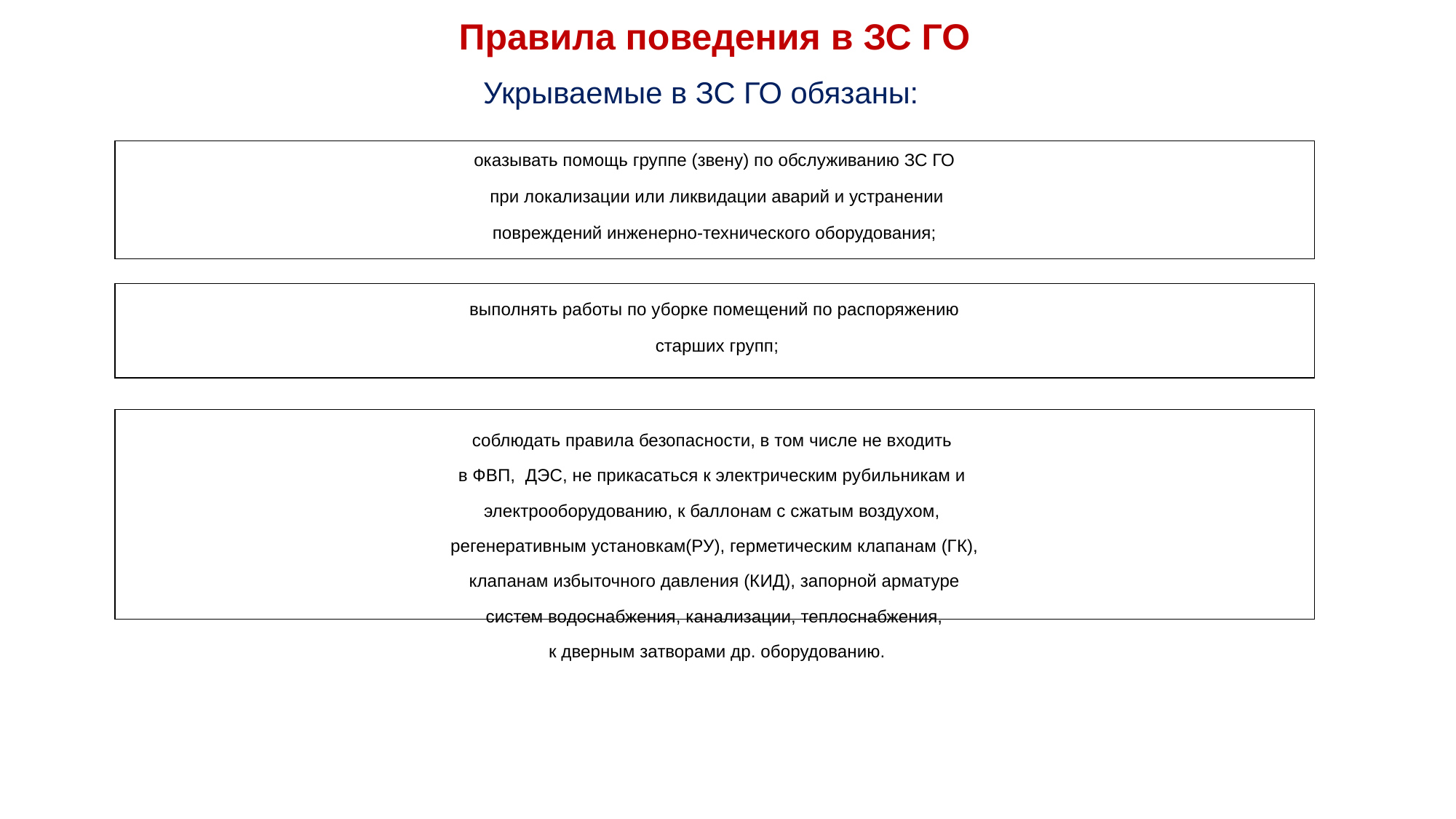

Правила поведения в ЗС ГО
Укрываемые в ЗС ГО обязаны:
оказывать помощь группе (звену) по обслуживанию ЗС ГО
 при локализации или ликвидации аварий и устранении
повреждений инженерно-технического оборудования;
выполнять работы по уборке помещений по распоряжению
 старших групп;

соблюдать правила безопасности, в том числе не входить
в ФВП,  ДЭС, не прикасаться к электрическим рубильникам и
электрооборудованию, к баллонам с сжатым воздухом,
регенеративным установкам(РУ), герметическим клапанам (ГК),
 клапанам избыточного давления (КИД), запорной арматуре
систем водоснабжения, канализации, теплоснабжения,
 к дверным затворами др. оборудованию.